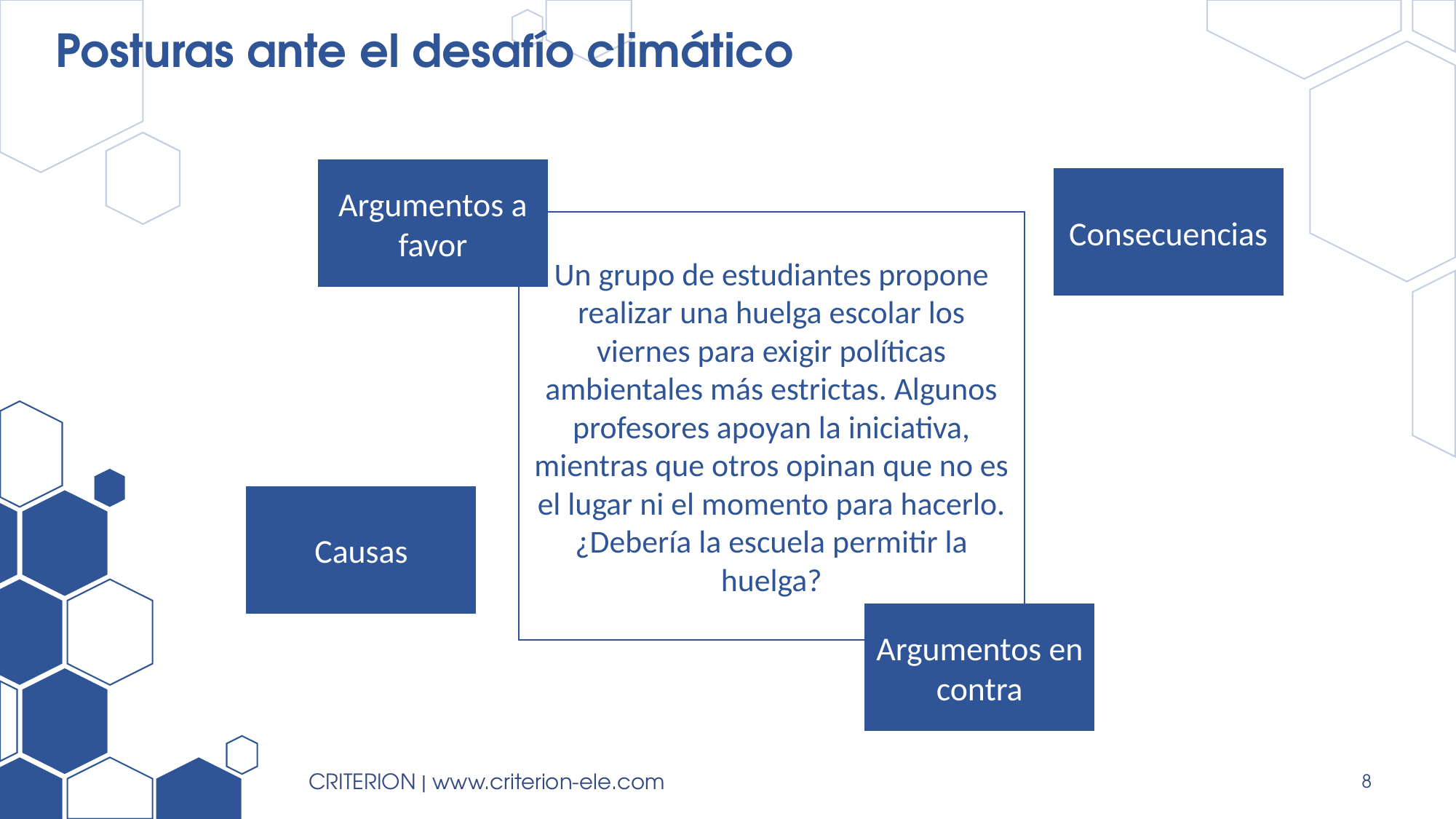

# Posturas ante el desafío climático
Argumentos a favor
Consecuencias
Un grupo de estudiantes propone realizar una huelga escolar los viernes para exigir políticas ambientales más estrictas. Algunos profesores apoyan la iniciativa, mientras que otros opinan que no es el lugar ni el momento para hacerlo. ¿Debería la escuela permitir la huelga?
Causas
Argumentos en contra
CRITERION | www.criterion-ele.com
8